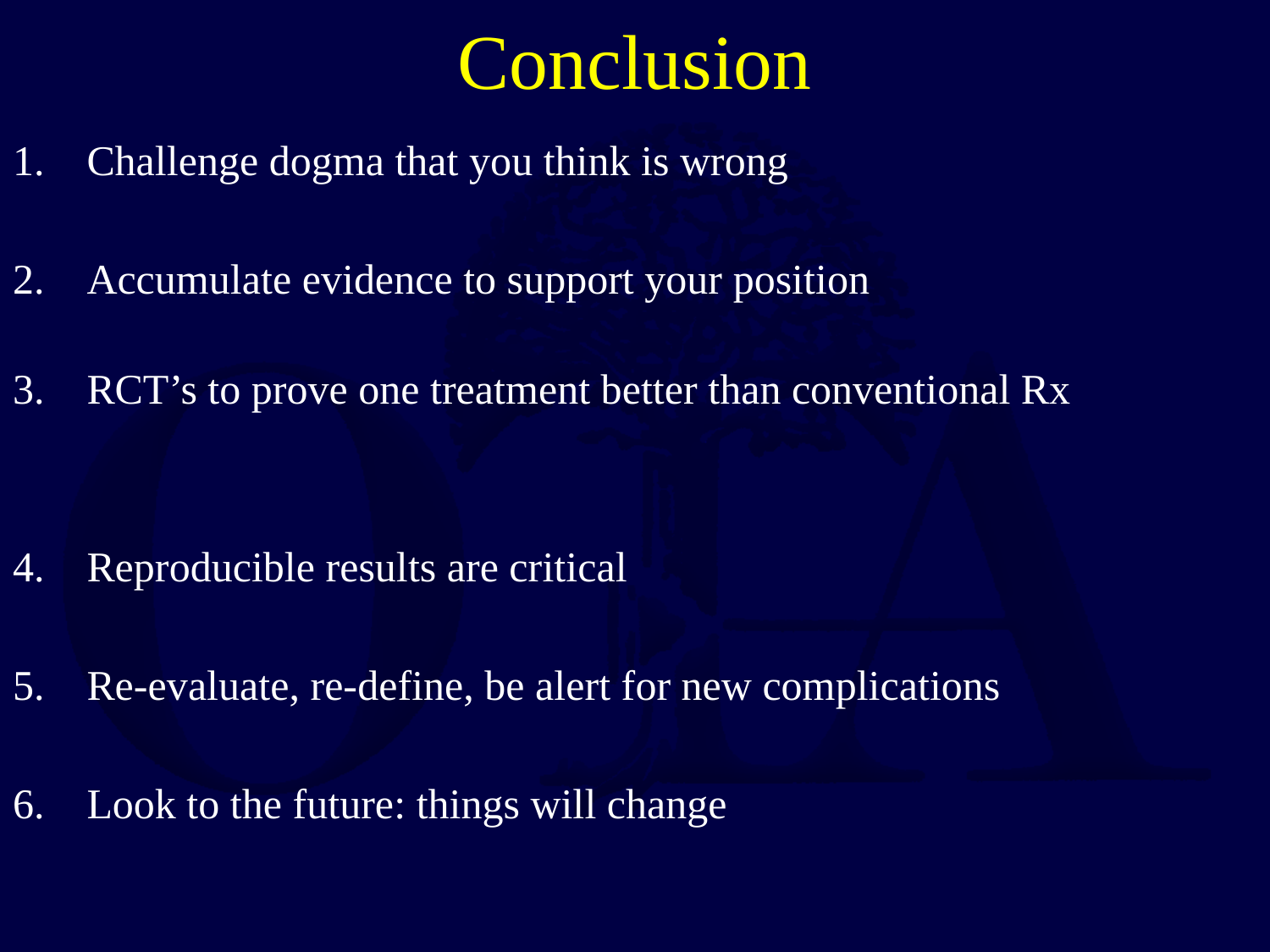

# Conclusion
Challenge dogma that you think is wrong

Accumulate evidence to support your position
RCT’s to prove one treatment better than conventional Rx

Reproducible results are critical

Re-evaluate, re-define, be alert for new complications

Look to the future: things will change